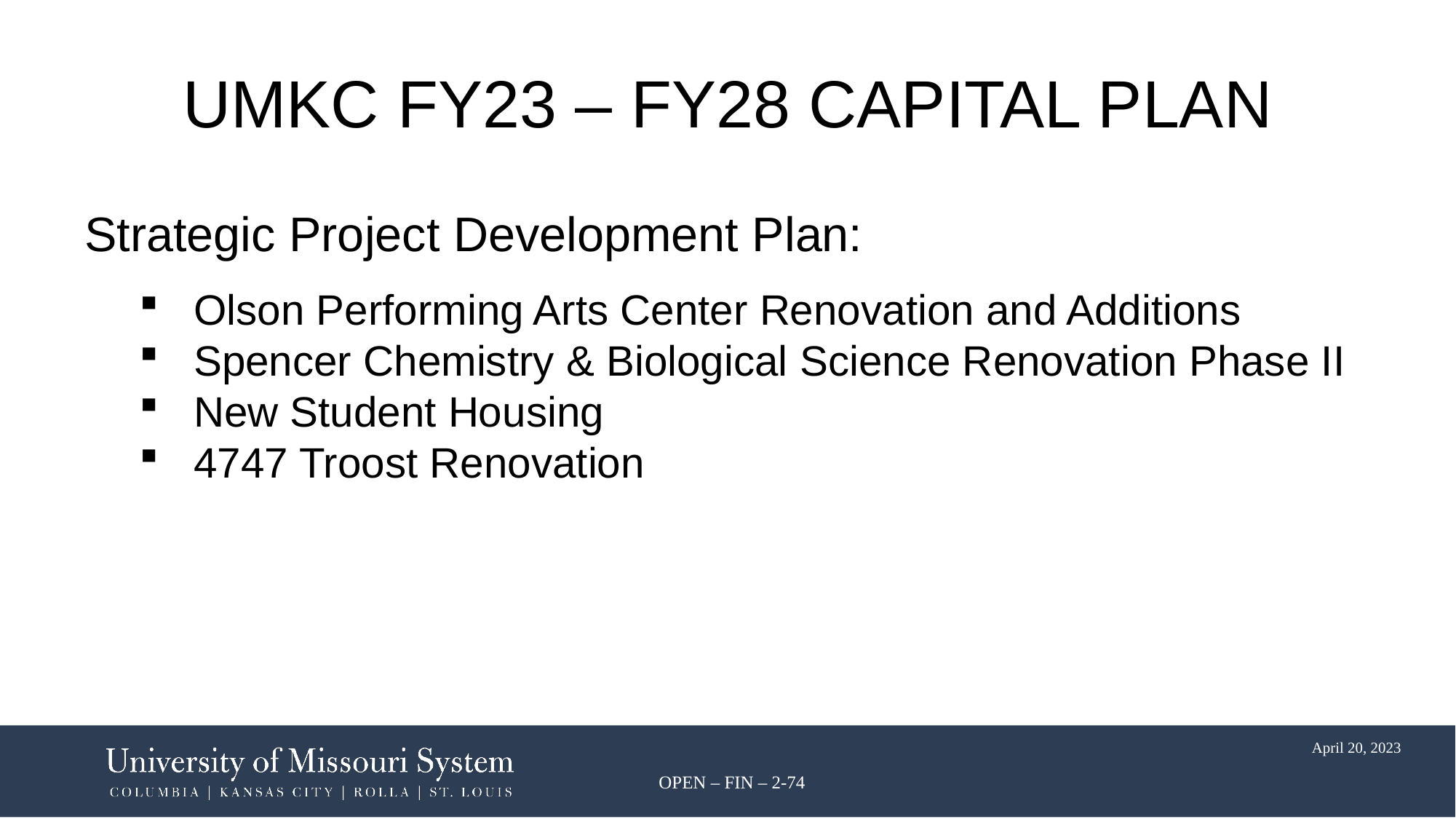

Strategic Project Development Plan:

Olson Performing Arts Center Renovation and Additions
Spencer Chemistry & Biological Science Renovation Phase II
New Student Housing
4747 Troost Renovation

UMKC FY23 – FY28 CAPITAL PLAN

OPEN – FIN – 2-74